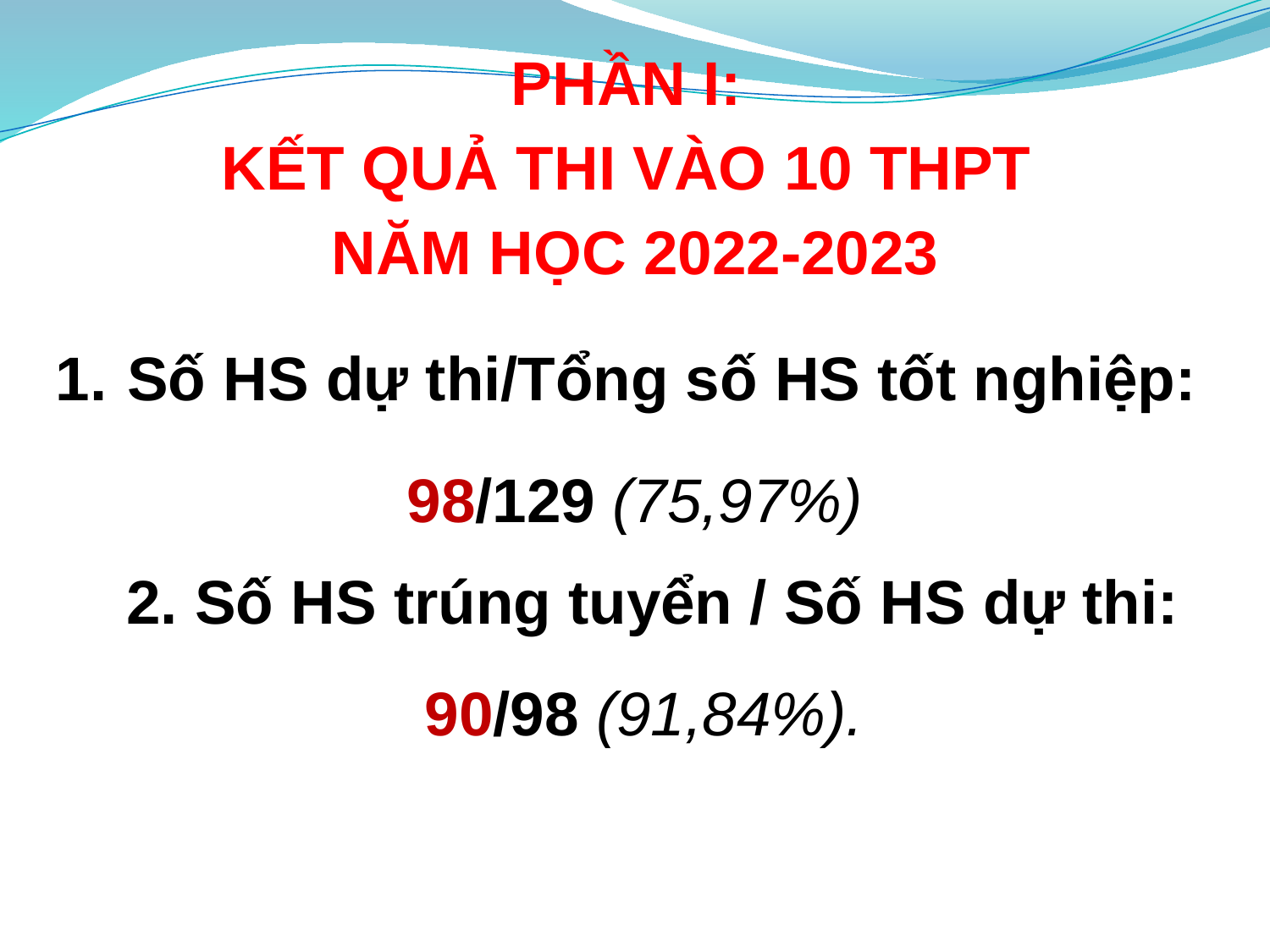

PHẦN I:
KẾT QUẢ THI VÀO 10 THPT
NĂM HỌC 2022-2023
Số HS dự thi/Tổng số HS tốt nghiệp:
98/129 (75,97%)
2. Số HS trúng tuyển / Số HS dự thi: 90/98 (91,84%).